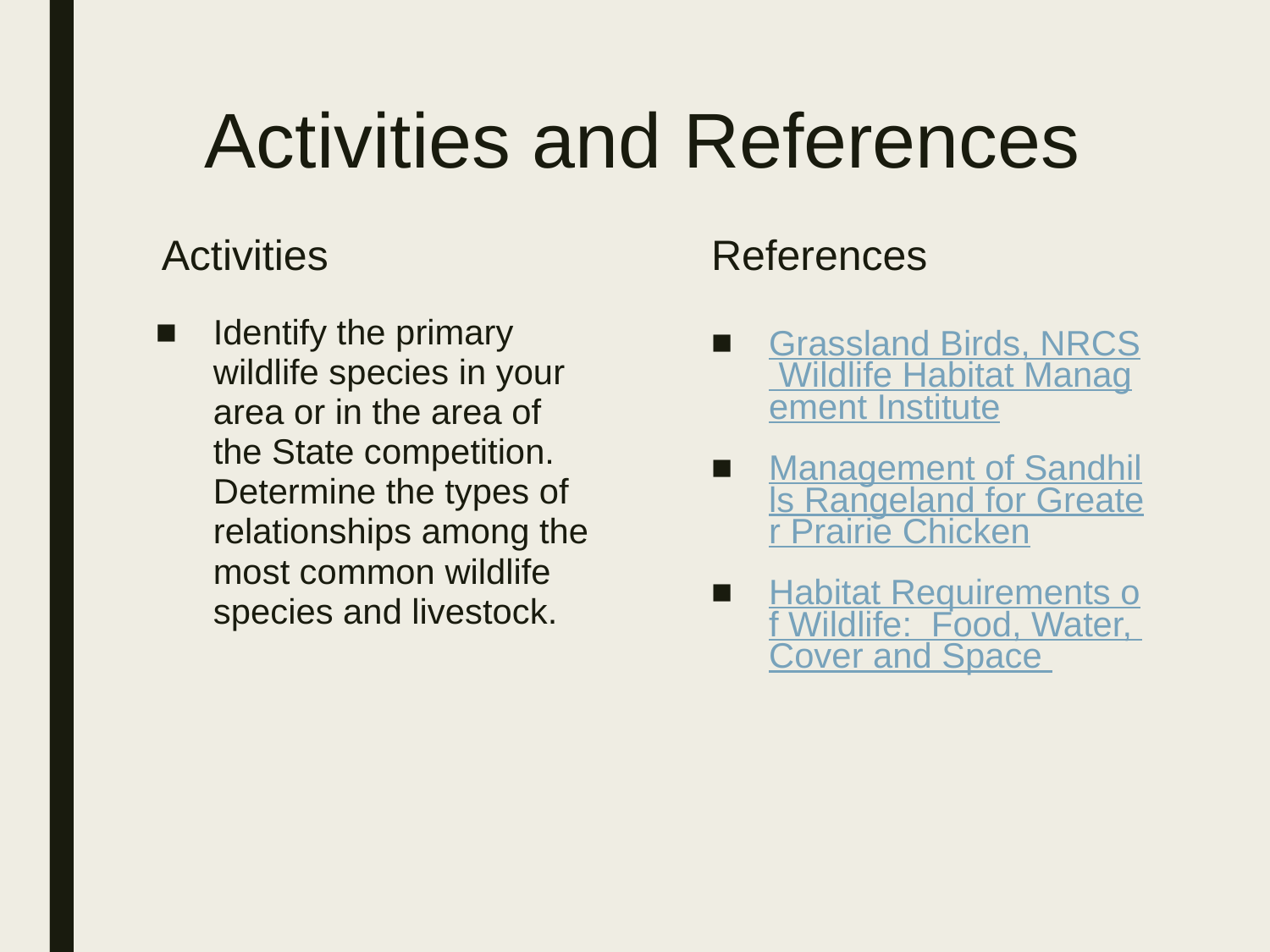

# Activities and References
Activities
References
Identify the primary wildlife species in your area or in the area of the State competition.  Determine the types of relationships among the most common wildlife species and livestock.
Grassland Birds, NRCS Wildlife Habitat Management Institute
Management of Sandhills Rangeland for Greater Prairie Chicken
Habitat Requirements of Wildlife:  Food, Water, Cover and Space